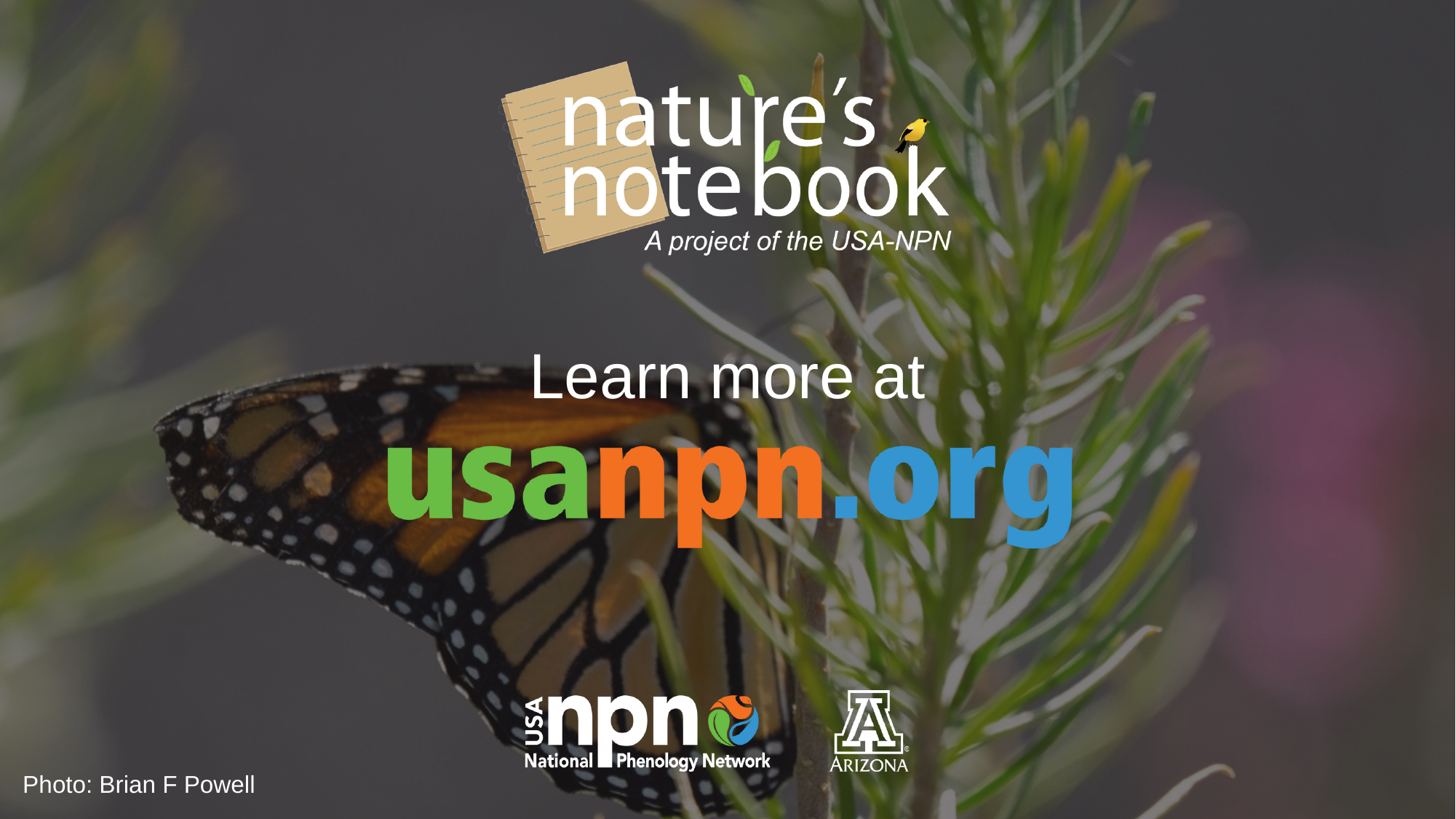

Learn more at

Photo: Brian F Powell